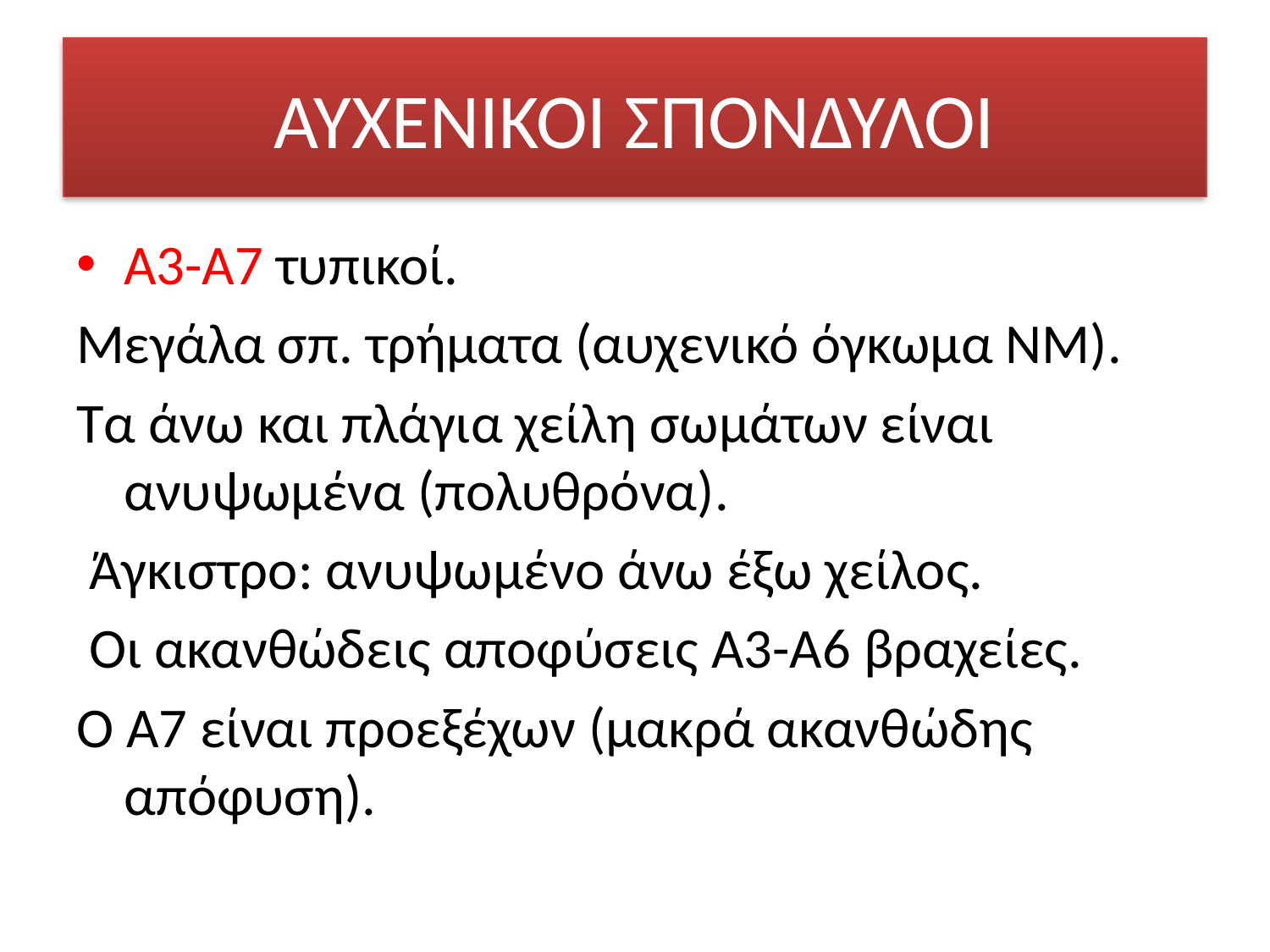

# ΑΥΧΕΝΙΚΟΙ ΣΠΟΝΔΥΛΟΙ
Α3-Α7 τυπικοί.
Μεγάλα σπ. τρήματα (αυχενικό όγκωμα ΝΜ).
Τα άνω και πλάγια χείλη σωμάτων είναι ανυψωμένα (πολυθρόνα).
 Άγκιστρο: ανυψωμένο άνω έξω χείλος.
 Οι ακανθώδεις αποφύσεις Α3-Α6 βραχείες.
Ο Α7 είναι προεξέχων (μακρά ακανθώδης απόφυση).